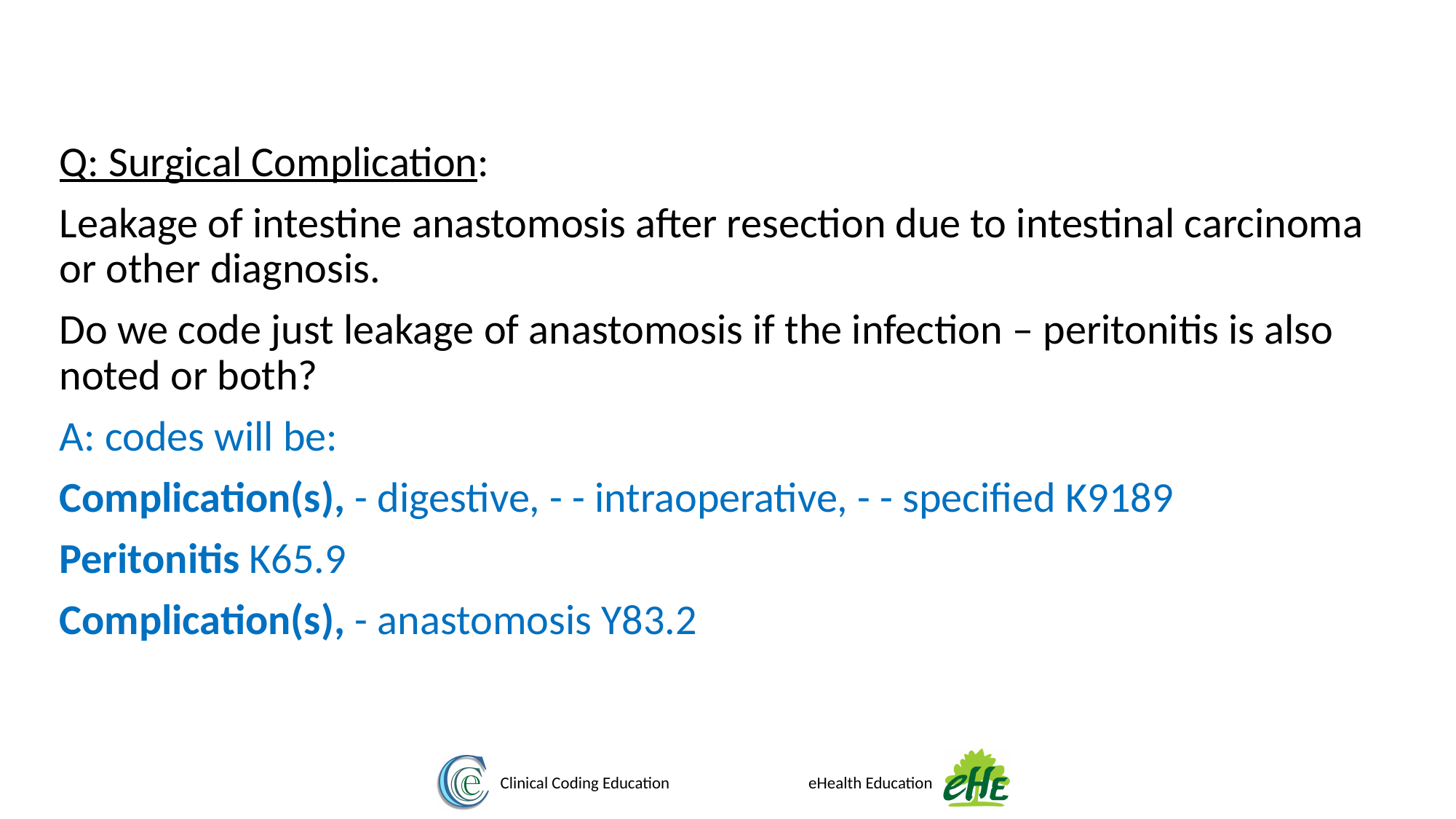

Q: Surgical Complication:
Leakage of intestine anastomosis after resection due to intestinal carcinoma or other diagnosis.
Do we code just leakage of anastomosis if the infection – peritonitis is also noted or both?
A: codes will be:
Complication(s), - digestive, - - intraoperative, - - specified K9189
Peritonitis K65.9
Complication(s), - anastomosis Y83.2